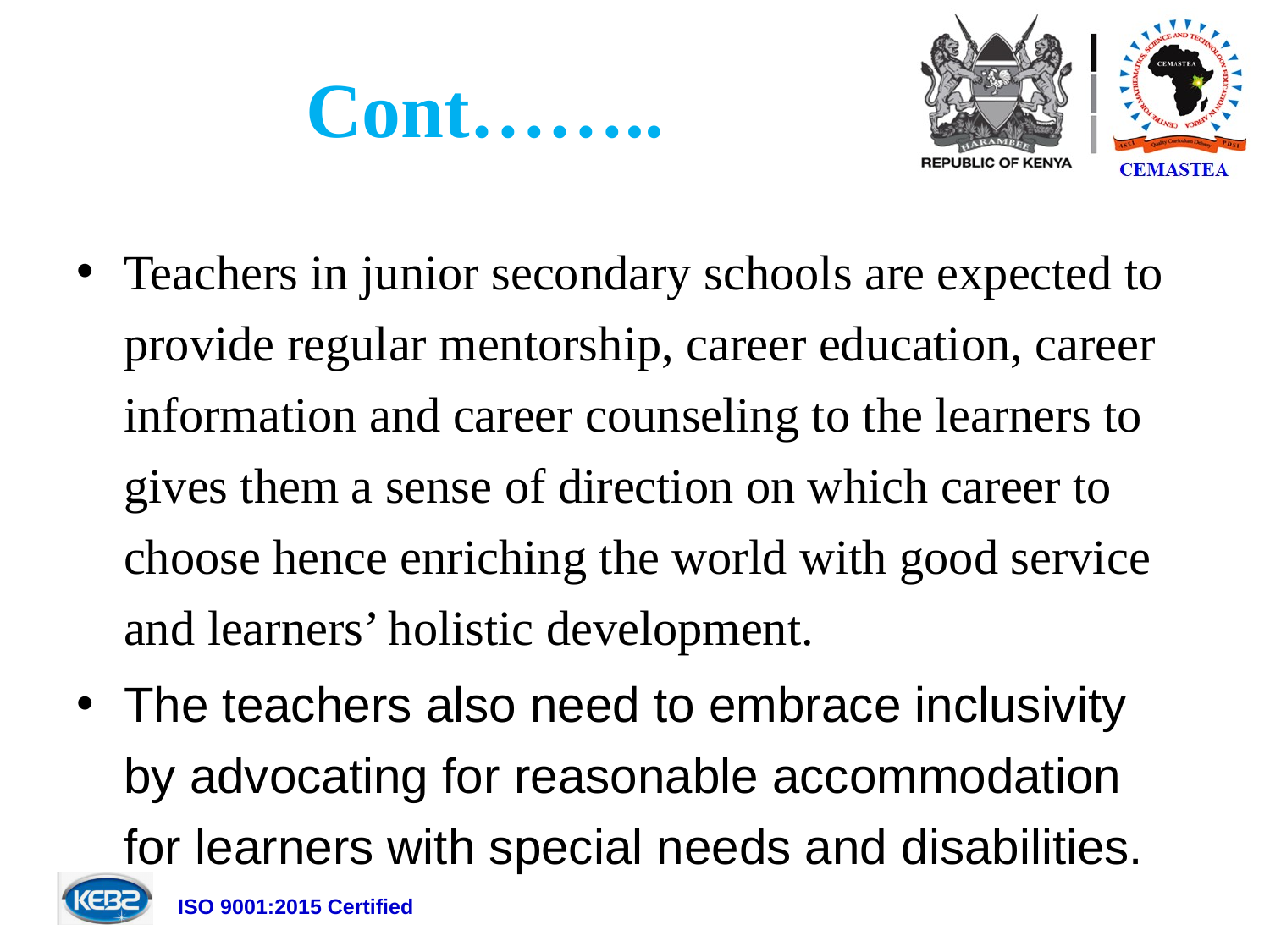

# Cont……..
Teachers in junior secondary schools are expected to provide regular mentorship, career education, career information and career counseling to the learners to gives them a sense of direction on which career to choose hence enriching the world with good service and learners’ holistic development.
The teachers also need to embrace inclusivity by advocating for reasonable accommodation for learners with special needs and disabilities.